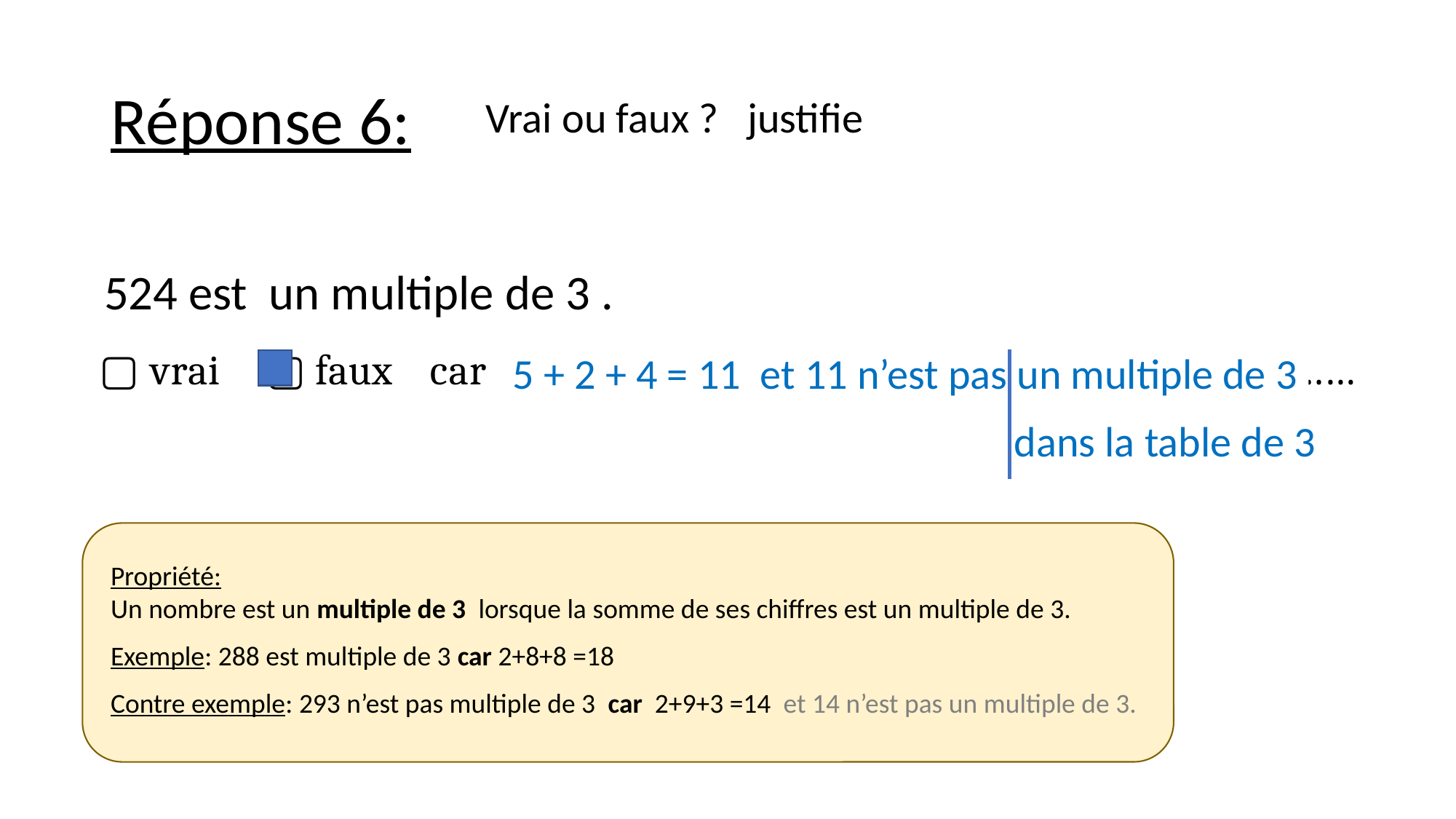

# Réponse 6:
 Vrai ou faux ?   justifie
524 est  un multiple de 3 .
▢ vrai     ▢ faux    car ………………………………………………………………………
 5 + 2 + 4 = 11  et 11 n’est pas un multiple de 3

dans la table de 3

Propriété:
Un nombre est un multiple de 3  lorsque la somme de ses chiffres est un multiple de 3.

Exemple: 288 est multiple de 3 car 2+8+8 =18

Contre exemple: 293 n’est pas multiple de 3  car  2+9+3 =14  et 14 n’est pas un multiple de 3.